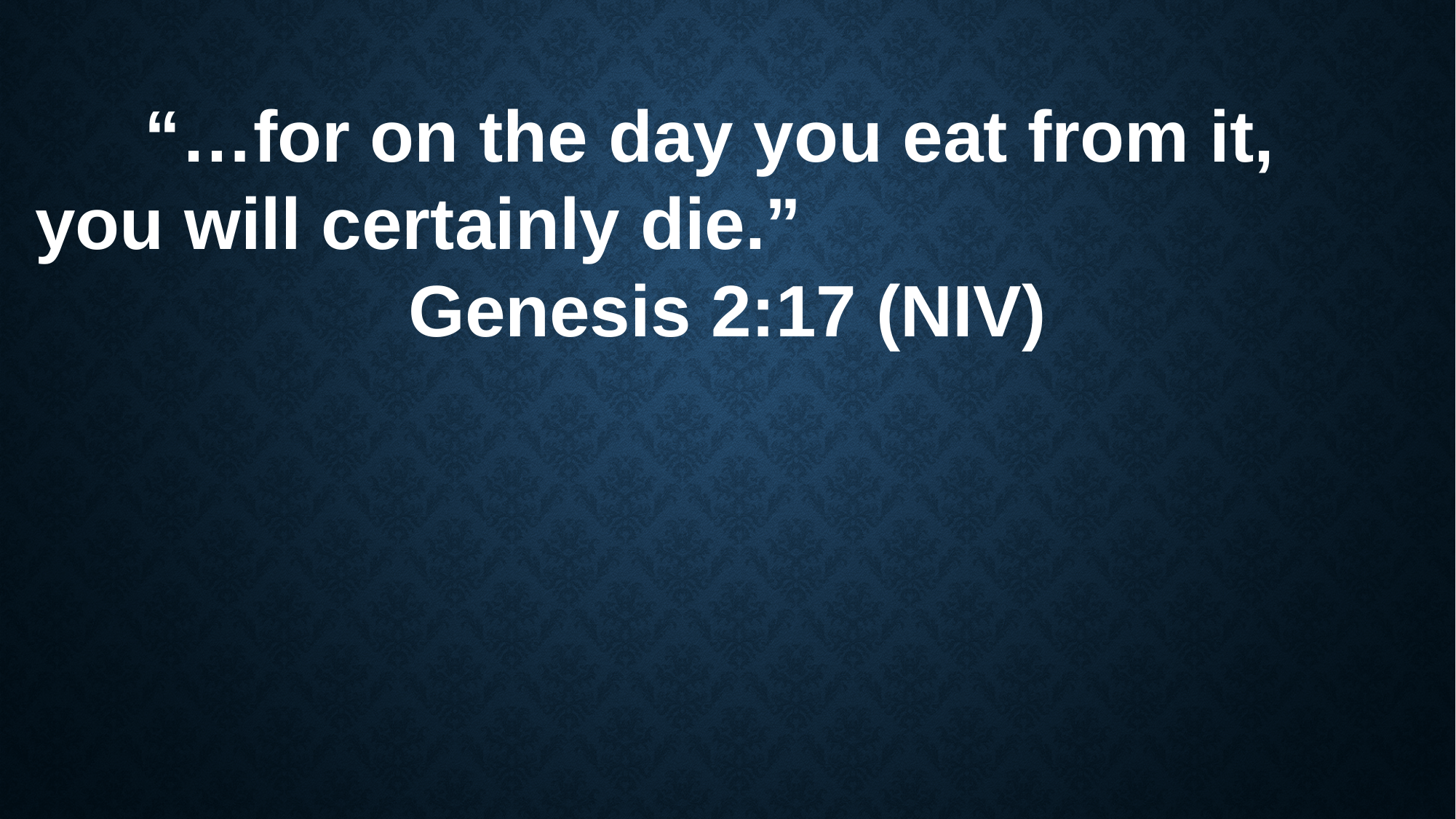

“…for on the day you eat from it, you will certainly die.”
Genesis 2:17 (NIV)